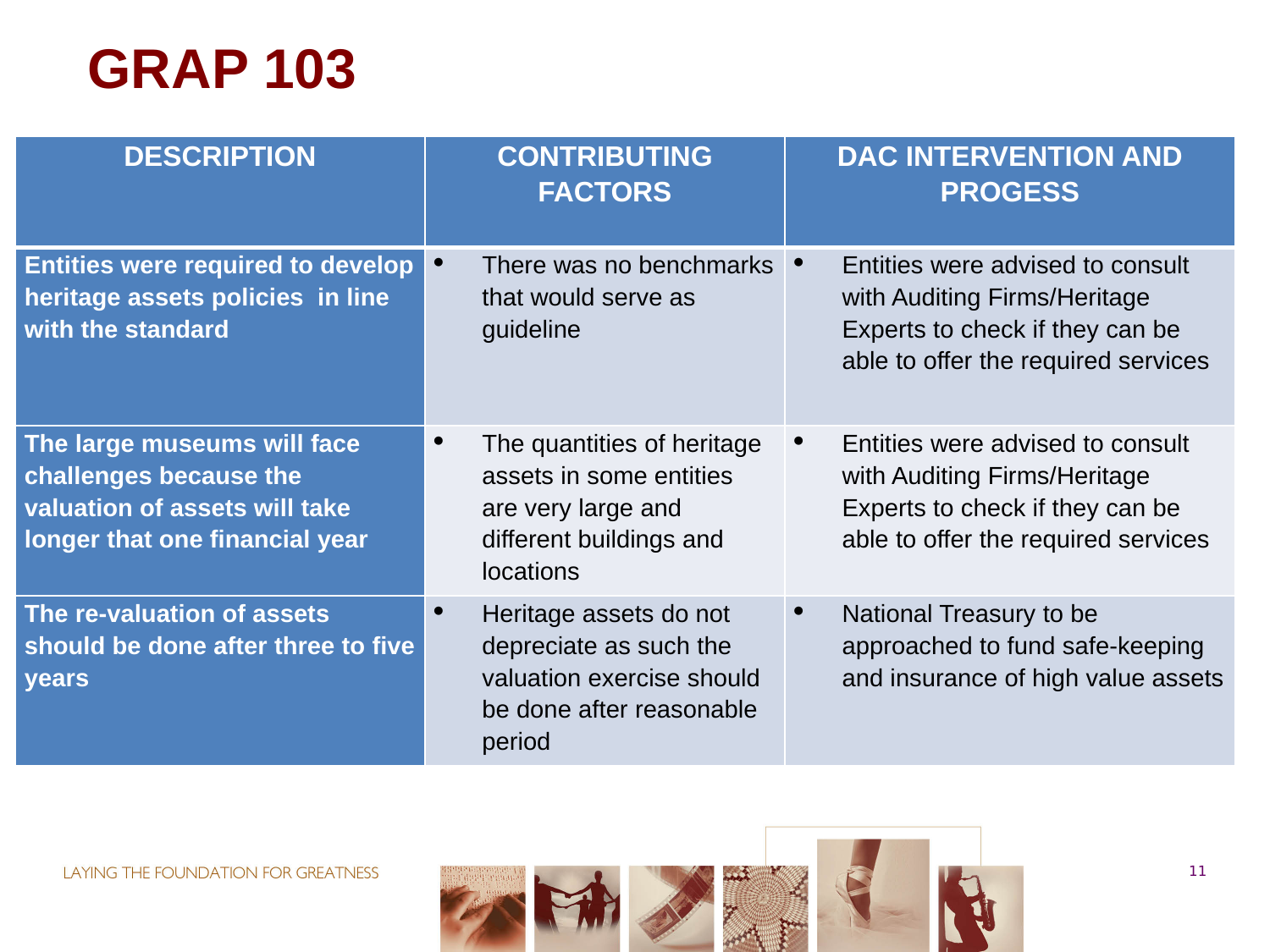

# GRAP 103
| DESCRIPTION | CONTRIBUTING FACTORS | DAC INTERVENTION AND PROGESS |
| --- | --- | --- |
| Entities were required to develop heritage assets policies in line with the standard | There was no benchmarks that would serve as guideline | Entities were advised to consult with Auditing Firms/Heritage Experts to check if they can be able to offer the required services |
| The large museums will face challenges because the valuation of assets will take longer that one financial year | The quantities of heritage assets in some entities are very large and different buildings and locations | Entities were advised to consult with Auditing Firms/Heritage Experts to check if they can be able to offer the required services |
| The re-valuation of assets should be done after three to five years | Heritage assets do not depreciate as such the valuation exercise should be done after reasonable period | National Treasury to be approached to fund safe-keeping and insurance of high value assets |
11